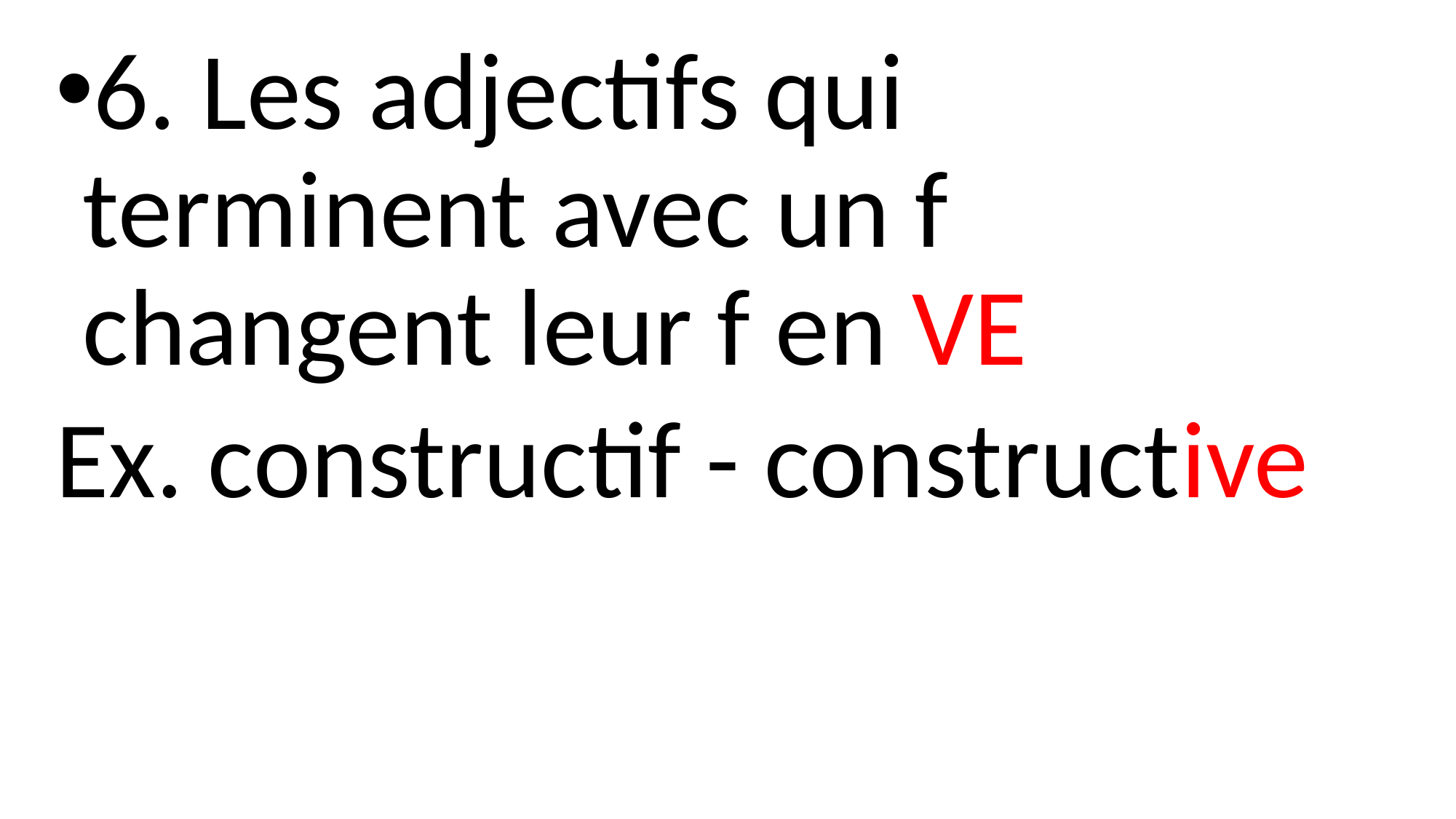

6. Les adjectifs qui terminent avec un f changent leur f en VE
Ex. constructif - constructive